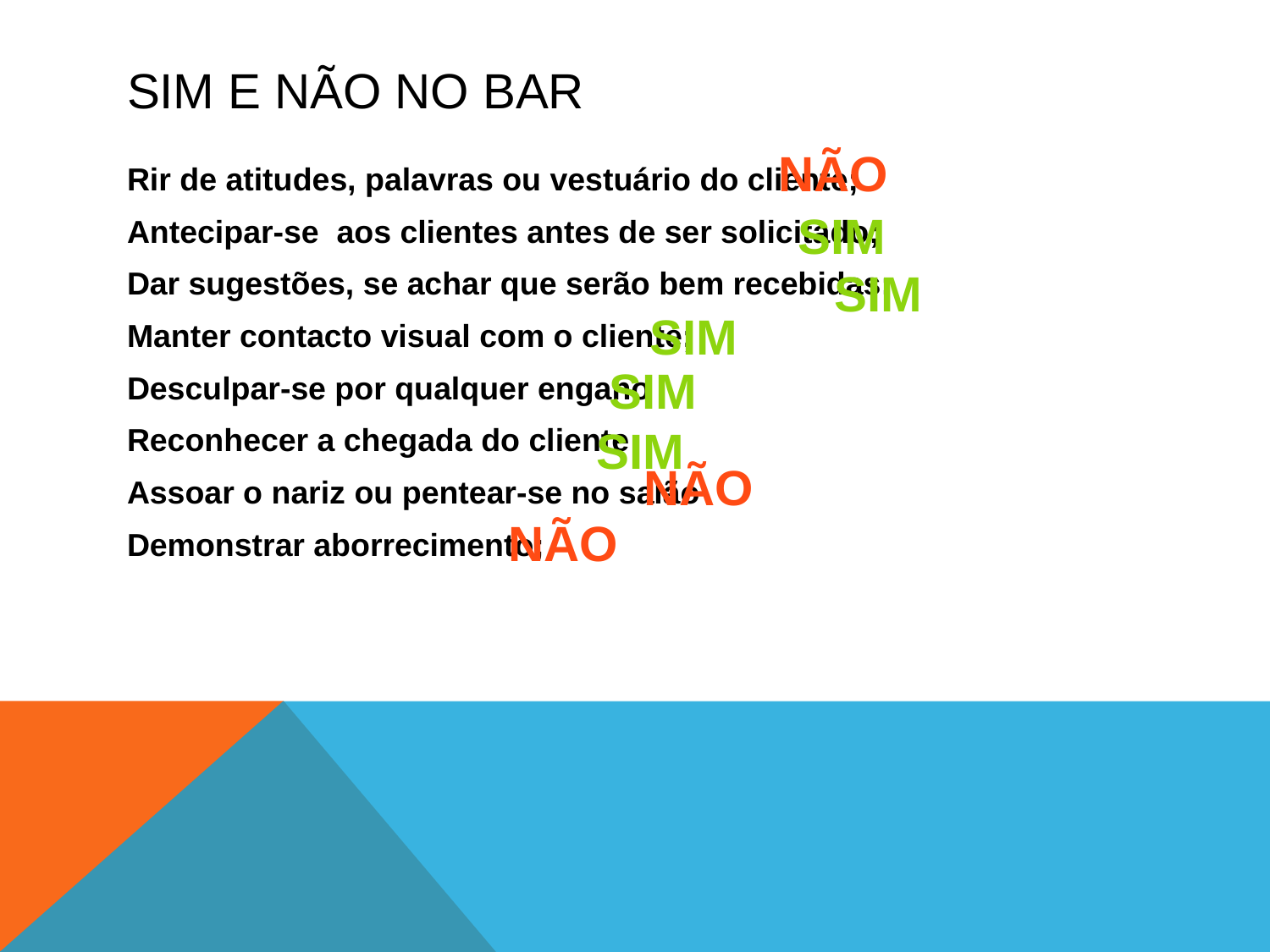

# Sim e não no bar
NÃO
Rir de atitudes, palavras ou vestuário do cliente;
Antecipar-se  aos clientes antes de ser solicitado;
Dar sugestões, se achar que serão bem recebidas;
Manter contacto visual com o cliente;
Desculpar-se por qualquer engano
Reconhecer a chegada do cliente
Assoar o nariz ou pentear-se no salão
Demonstrar aborrecimento;

SIM
SIM
SIM
SIM
SIM
NÃO
NÃO